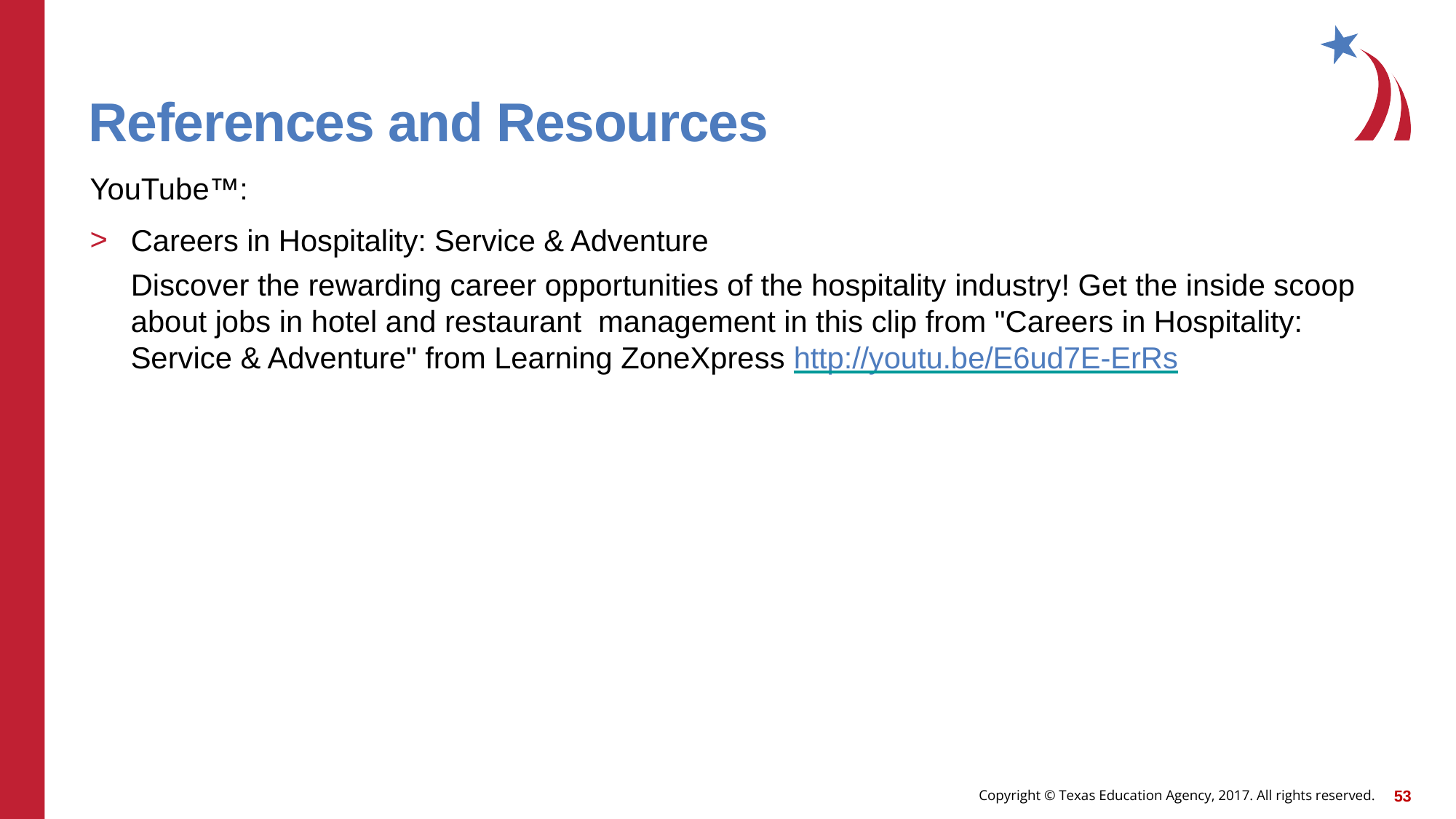

# References and Resources
YouTube™:
Careers in Hospitality: Service & Adventure
Discover the rewarding career opportunities of the hospitality industry! Get the inside scoop about jobs in hotel and restaurant  management in this clip from "Careers in Hospitality: Service & Adventure" from Learning ZoneXpress http://youtu.be/E6ud7E-ErRs